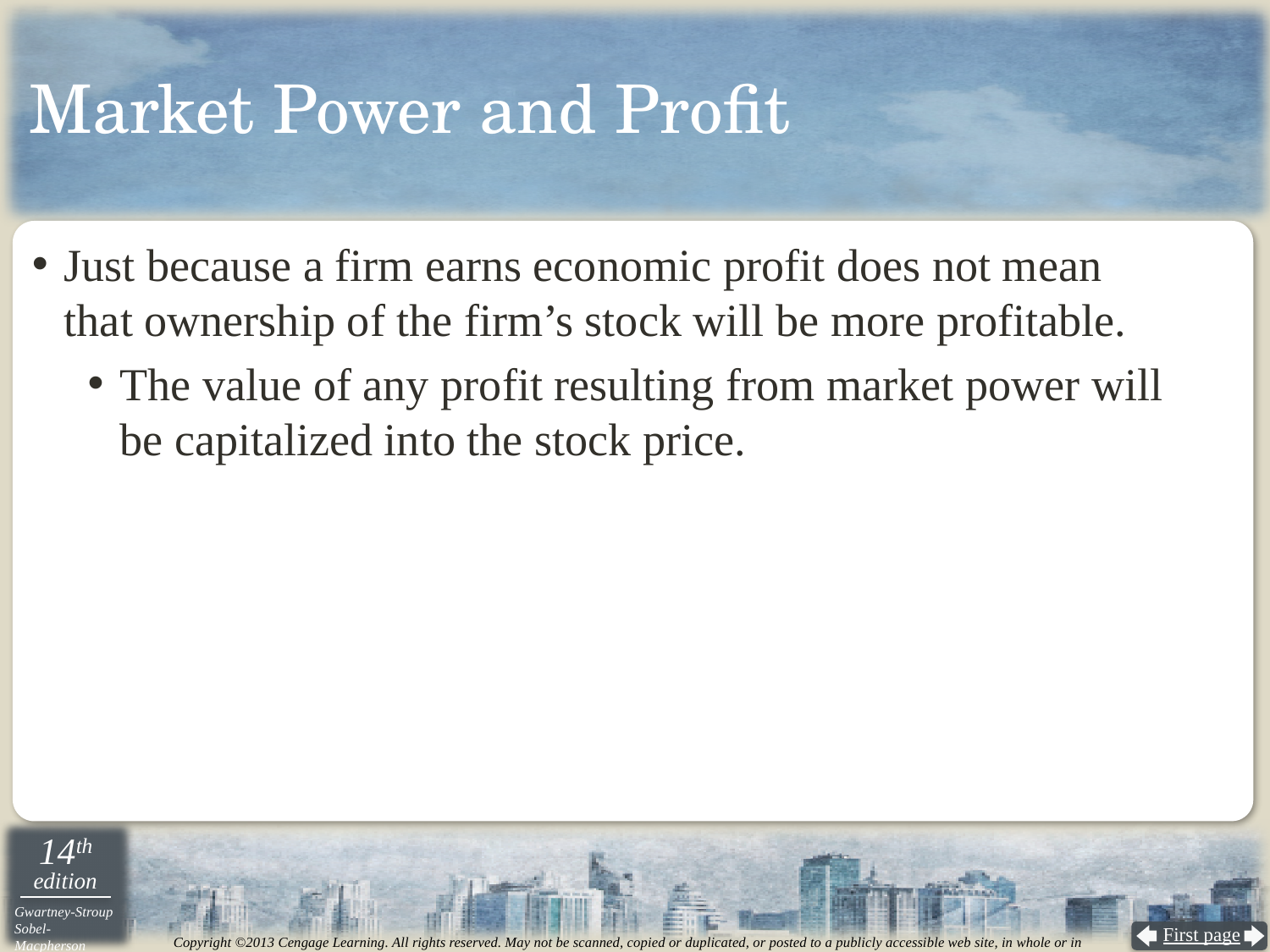

# Market Power and Profit

Just because a firm earns economic profit does not mean
that ownership of the firm’s stock will be more profitable.
The value of any profit resulting from market power will
be capitalized into the stock price.